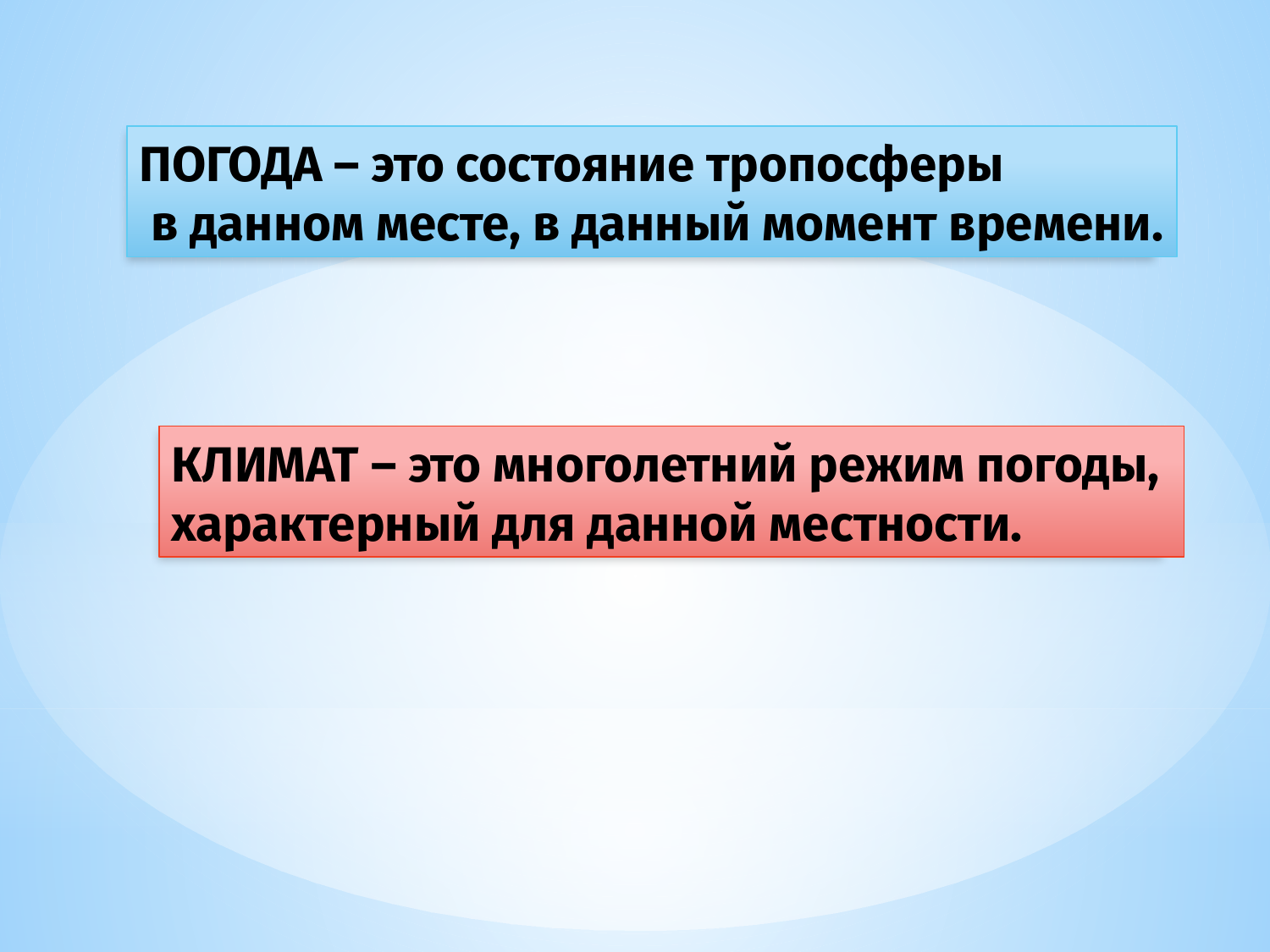

ПОГОДА – это состояние тропосферы
 в данном месте, в данный момент времени.
КЛИМАТ – это многолетний режим погоды,
характерный для данной местности.